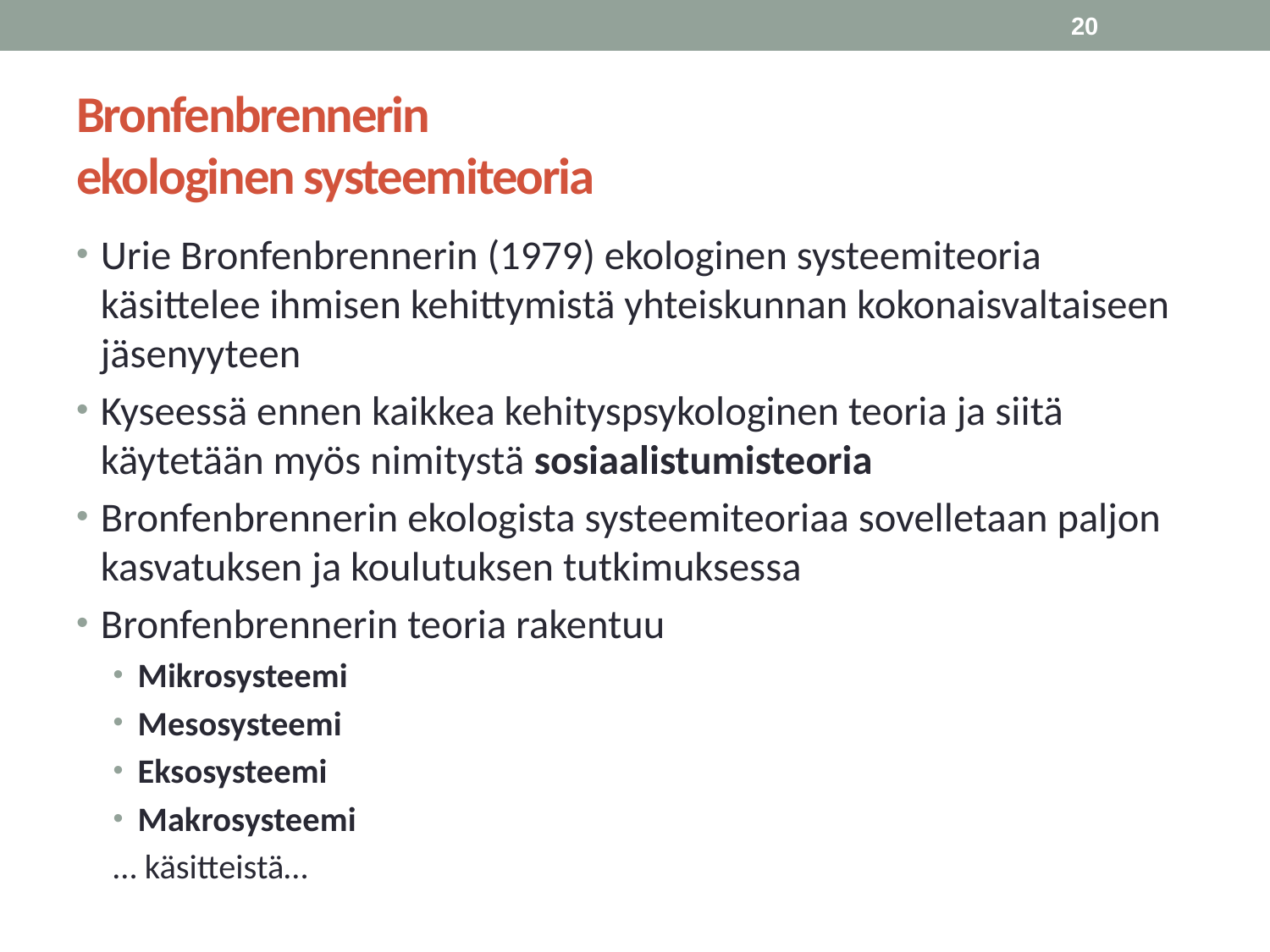

20
# Bronfenbrennerin ekologinen systeemiteoria
Urie Bronfenbrennerin (1979) ekologinen systeemiteoria käsittelee ihmisen kehittymistä yhteiskunnan kokonaisvaltaiseen jäsenyyteen
Kyseessä ennen kaikkea kehityspsykologinen teoria ja siitä käytetään myös nimitystä sosiaalistumisteoria
Bronfenbrennerin ekologista systeemiteoriaa sovelletaan paljon kasvatuksen ja koulutuksen tutkimuksessa
Bronfenbrennerin teoria rakentuu
Mikrosysteemi
Mesosysteemi
Eksosysteemi
Makrosysteemi
… käsitteistä…